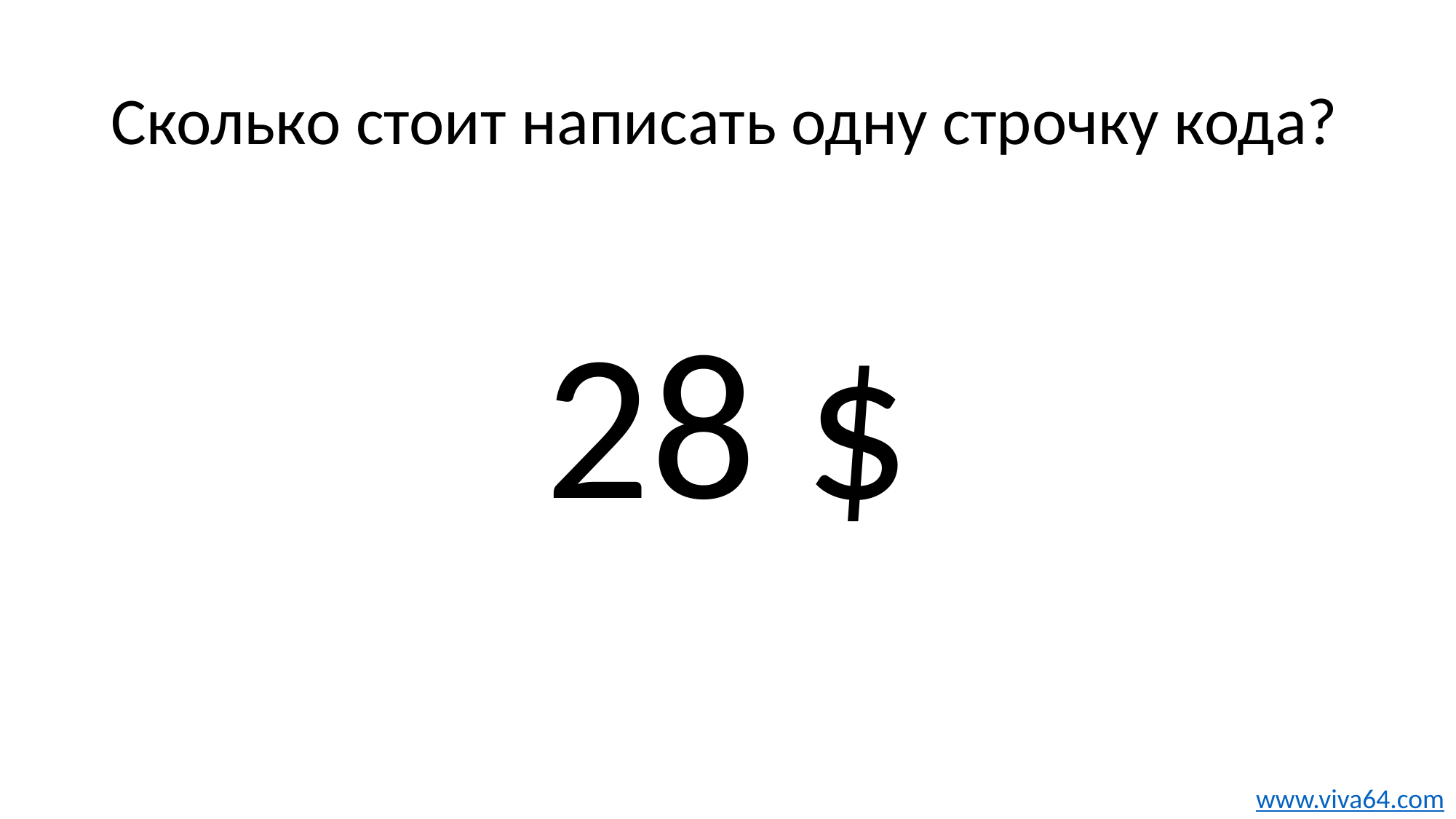

# Сколько стоит написать одну строчку кода?
28 $
www.viva64.com